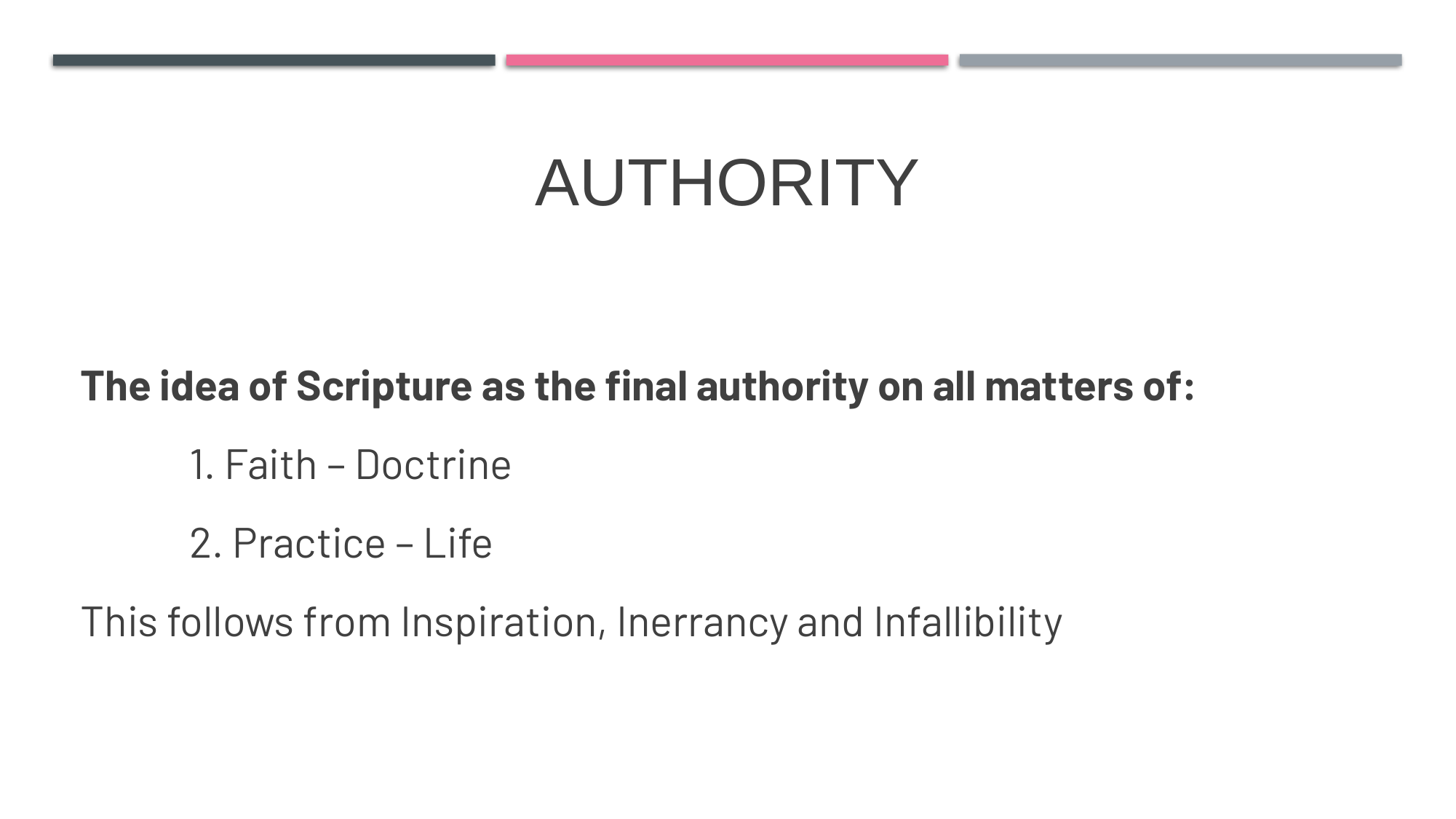

# Authority
The idea of Scripture as the final authority on all matters of:
	1. Faith – Doctrine
	2. Practice – Life
This follows from Inspiration, Inerrancy and Infallibility